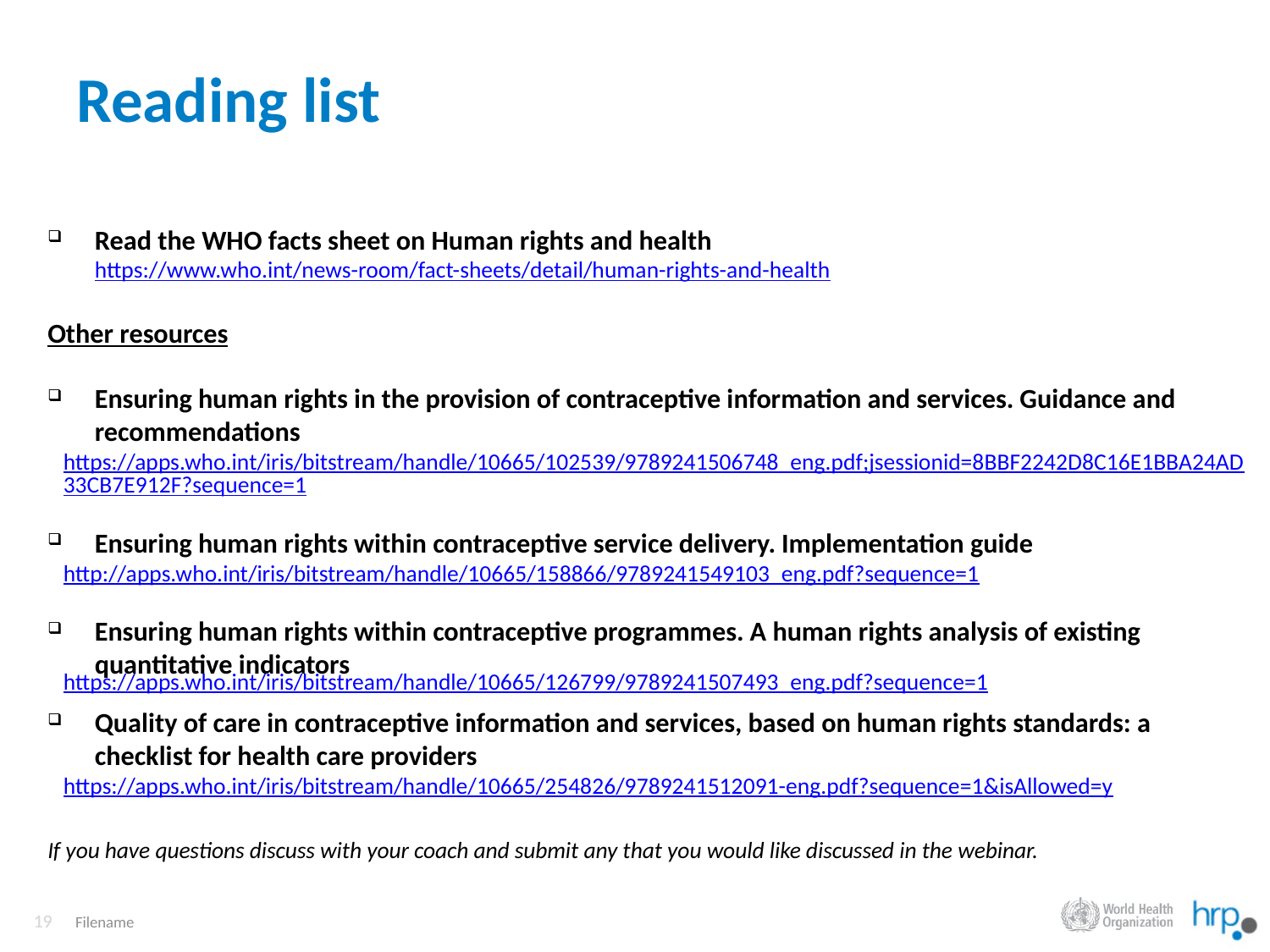

# Reading list
Read the WHO facts sheet on Human rights and health
https://www.who.int/news-room/fact-sheets/detail/human-rights-and-health

Other resources

Ensuring human rights in the provision of contraceptive information and services. Guidance and recommendations
https://apps.who.int/iris/bitstream/handle/10665/102539/9789241506748_eng.pdf;jsessionid=8BBF2242D8C16E1BBA24AD33CB7E912F?sequence=1

Ensuring human rights within contraceptive service delivery. Implementation guide
http://apps.who.int/iris/bitstream/handle/10665/158866/9789241549103_eng.pdf?sequence=1

Ensuring human rights within contraceptive programmes. A human rights analysis of existing quantitative indicators
https://apps.who.int/iris/bitstream/handle/10665/126799/9789241507493_eng.pdf?sequence=1
Quality of care in contraceptive information and services, based on human rights standards: a checklist for health care providers
https://apps.who.int/iris/bitstream/handle/10665/254826/9789241512091-eng.pdf?sequence=1&isAllowed=y

If you have questions discuss with your coach and submit any that you would like discussed in the webinar.

Filename